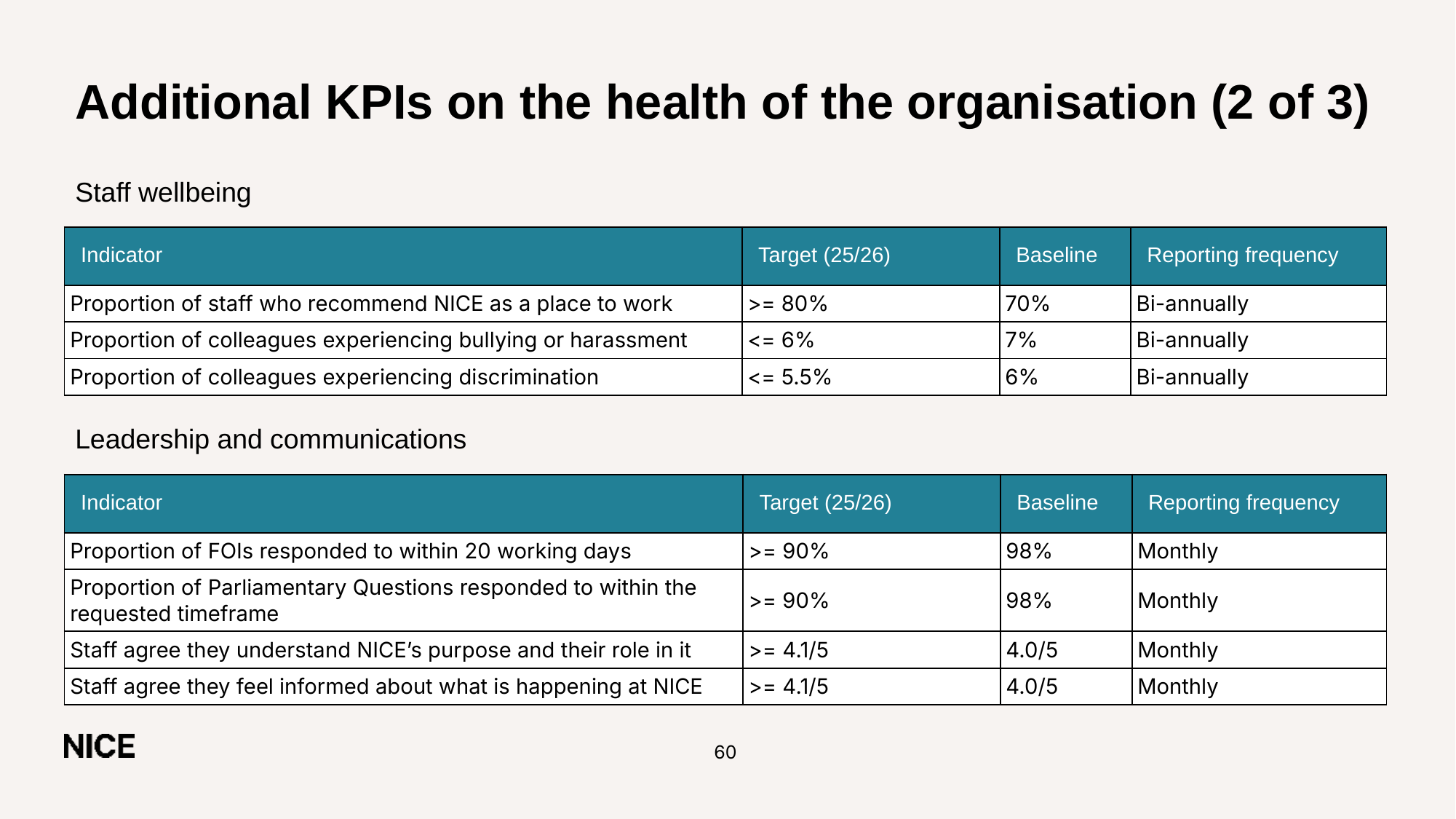

# Additional KPIs on the health of the organisation (2 of 3)
Staff wellbeing
| Indicator | Target (25/26) | Baseline | Reporting frequency |
| --- | --- | --- | --- |
| Proportion of staff who recommend NICE as a place to work | >= 80% | 70% | Bi-annually |
| Proportion of colleagues experiencing bullying or harassment | <= 6% | 7% | Bi-annually |
| Proportion of colleagues experiencing discrimination | <= 5.5% | 6% | Bi-annually |
Leadership and communications
| Indicator | Target (25/26) | Baseline | Reporting frequency |
| --- | --- | --- | --- |
| Proportion of FOIs responded to within 20 working days | >= 90% | 98% | Monthly |
| Proportion of Parliamentary Questions responded to within the requested timeframe | >= 90% | 98% | Monthly |
| Staff agree they understand NICE’s purpose and their role in it | >= 4.1/5 | 4.0/5 | Monthly |
| Staff agree they feel informed about what is happening at NICE | >= 4.1/5 | 4.0/5 | Monthly |